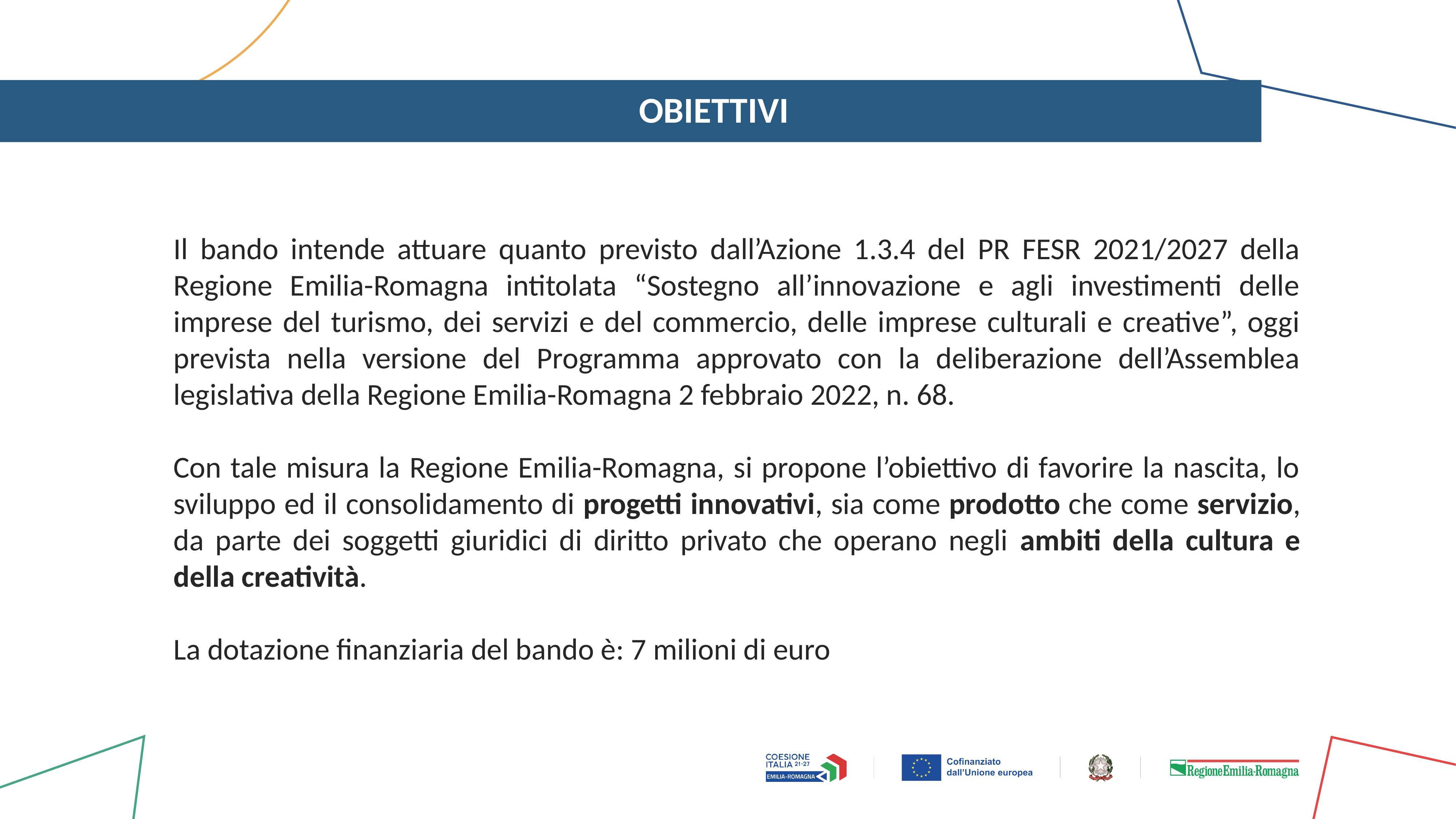

# OBIETTIVI
Il bando intende attuare quanto previsto dall’Azione 1.3.4 del PR FESR 2021/2027 della Regione Emilia-Romagna intitolata “Sostegno all’innovazione e agli investimenti delle imprese del turismo, dei servizi e del commercio, delle imprese culturali e creative”, oggi prevista nella versione del Programma approvato con la deliberazione dell’Assemblea legislativa della Regione Emilia-Romagna 2 febbraio 2022, n. 68.

Con tale misura la Regione Emilia-Romagna, si propone l’obiettivo di favorire la nascita, lo sviluppo ed il consolidamento di progetti innovativi, sia come prodotto che come servizio, da parte dei soggetti giuridici di diritto privato che operano negli ambiti della cultura e della creatività.

La dotazione finanziaria del bando è: 7 milioni di euro